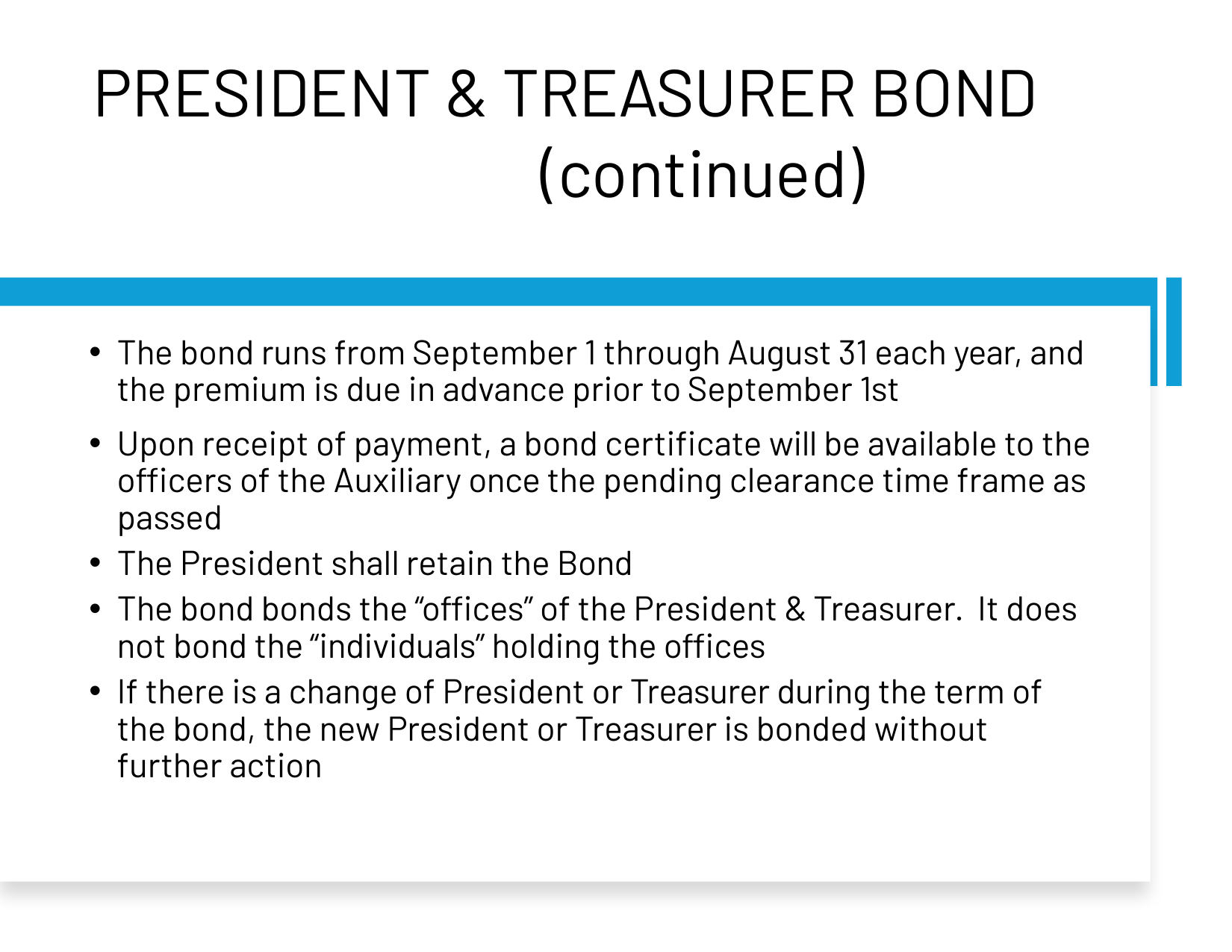

PRESIDENT & TREASURER BOND
 (continued)

The bond runs from September 1 through August 31 each year, and the premium is due in advance prior to September 1st
Upon receipt of payment, a bond certificate will be available to the officers of the Auxiliary once the pending clearance time frame as passed
The President shall retain the Bond
The bond bonds the “offices” of the President & Treasurer.  It does not bond the “individuals” holding the offices
If there is a change of President or Treasurer during the term of the bond, the new President or Treasurer is bonded without further action